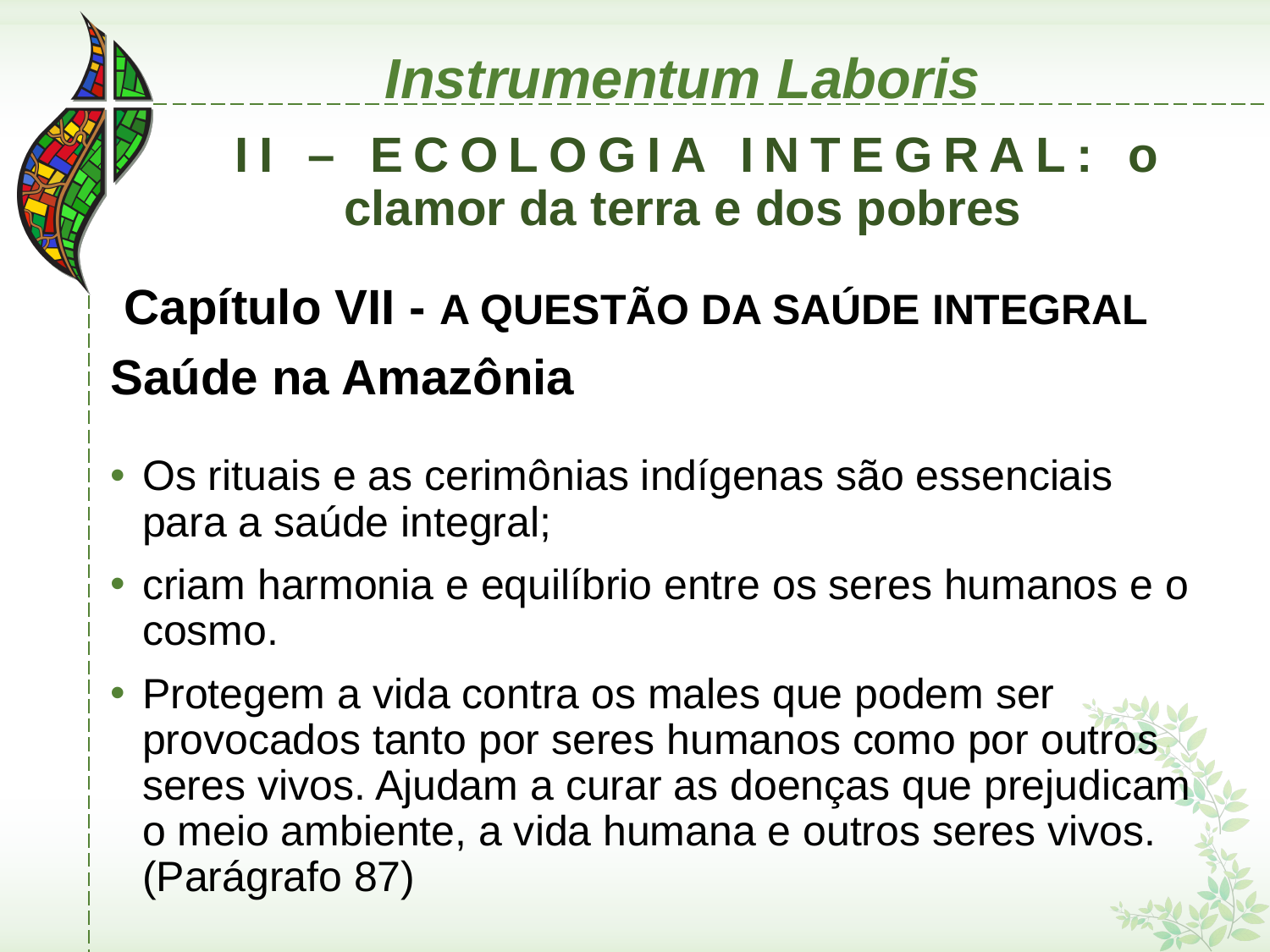

# Instrumentum Laboris
  II – ECOLOGIA INTEGRAL: o clamor da terra e dos pobres
 Capítulo VII - A QUESTÃO DA SAÚDE INTEGRAL
Saúde na Amazônia

Os rituais e as cerimônias indígenas são essenciais para a saúde integral;
criam harmonia e equilíbrio entre os seres humanos e o cosmo.
Protegem a vida contra os males que podem ser provocados tanto por seres humanos como por outros seres vivos. Ajudam a curar as doenças que prejudicam o meio ambiente, a vida humana e outros seres vivos. (Parágrafo 87)